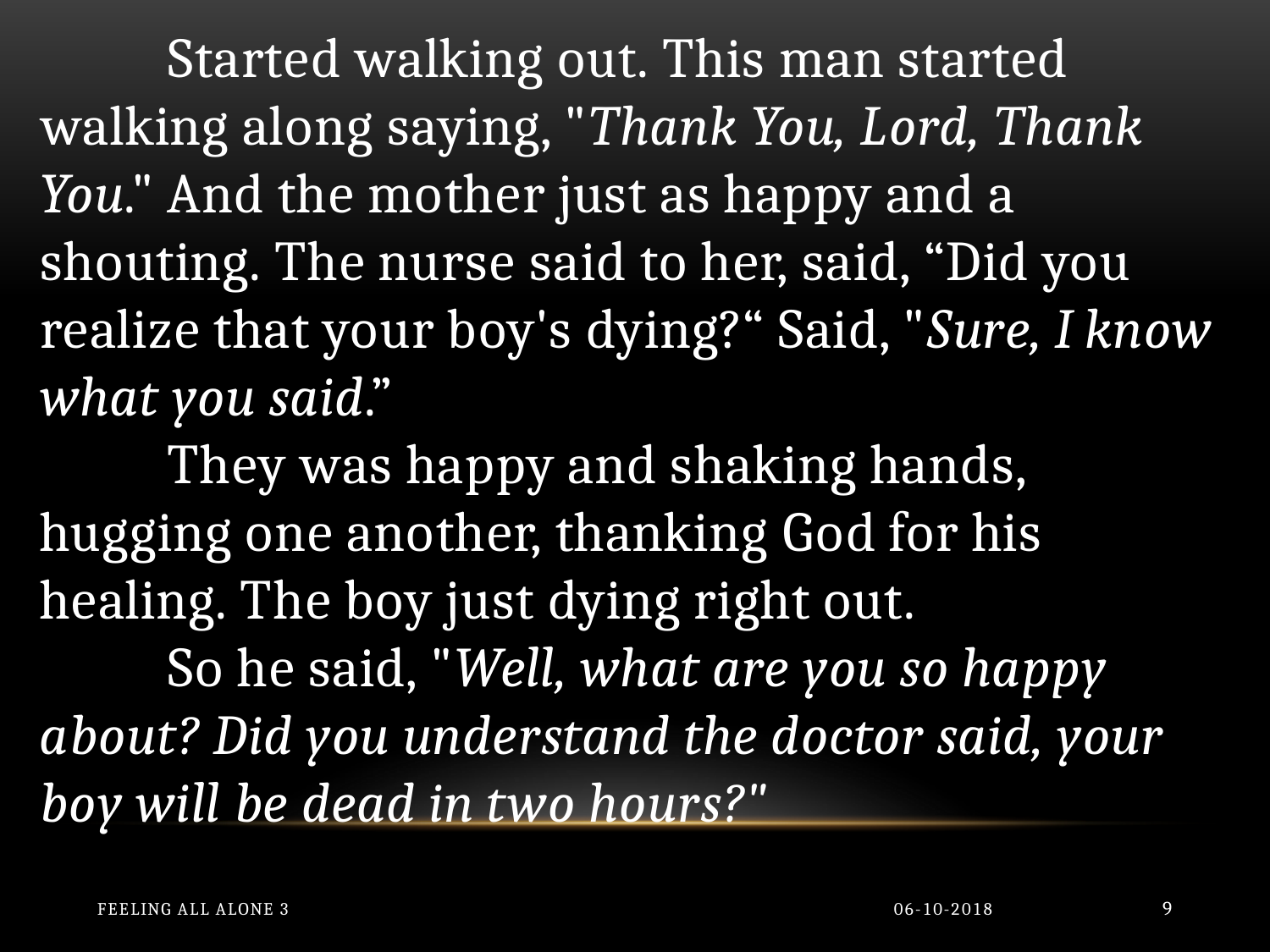

Started walking out. This man started walking along saying, "Thank You, Lord, Thank You." And the mother just as happy and a shouting. The nurse said to her, said, “Did you realize that your boy's dying?“ Said, "Sure, I know what you said.”
	They was happy and shaking hands, hugging one another, thanking God for his healing. The boy just dying right out.
	So he said, "Well, what are you so happy about? Did you understand the doctor said, your boy will be dead in two hours?"

Feeling All Alone 3
06-10-2018
9